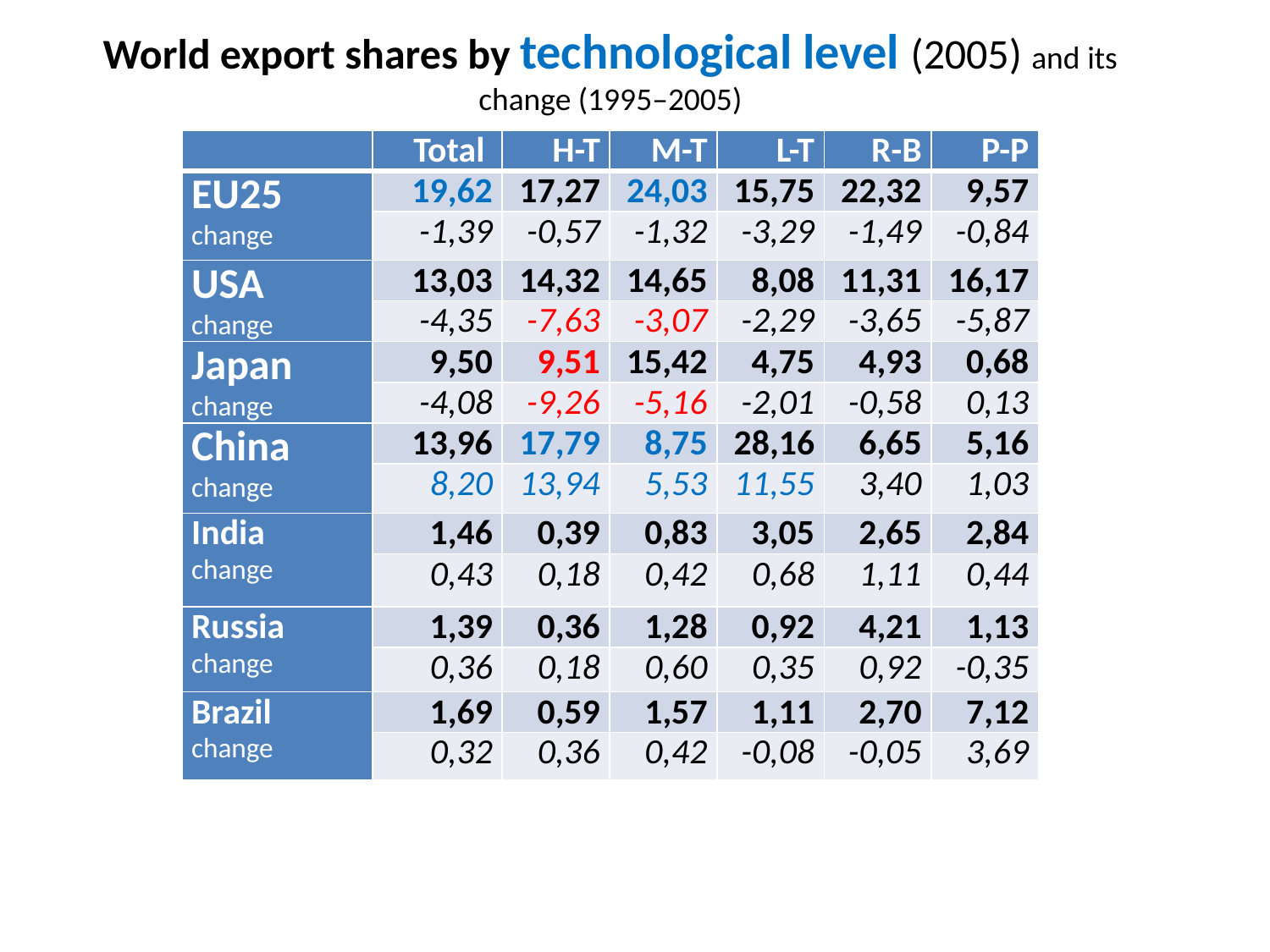

World export shares by technological level (2005) and its change (1995–2005)
|  | Total | H-T | M-T | L-T | R-B | P-P |
| --- | --- | --- | --- | --- | --- | --- |
| EU25 change | 19,62 | 17,27 | 24,03 | 15,75 | 22,32 | 9,57 |
|  | -1,39 | -0,57 | -1,32 | -3,29 | -1,49 | -0,84 |
| USA change | 13,03 | 14,32 | 14,65 | 8,08 | 11,31 | 16,17 |
|  | -4,35 | -7,63 | -3,07 | -2,29 | -3,65 | -5,87 |
| Japan change | 9,50 | 9,51 | 15,42 | 4,75 | 4,93 | 0,68 |
|  | -4,08 | -9,26 | -5,16 | -2,01 | -0,58 | 0,13 |
| China change | 13,96 | 17,79 | 8,75 | 28,16 | 6,65 | 5,16 |
|  | 8,20 | 13,94 | 5,53 | 11,55 | 3,40 | 1,03 |
| India change | 1,46 | 0,39 | 0,83 | 3,05 | 2,65 | 2,84 |
|  | 0,43 | 0,18 | 0,42 | 0,68 | 1,11 | 0,44 |
| Russia change | 1,39 | 0,36 | 1,28 | 0,92 | 4,21 | 1,13 |
|  | 0,36 | 0,18 | 0,60 | 0,35 | 0,92 | -0,35 |
| Brazil change | 1,69 | 0,59 | 1,57 | 1,11 | 2,70 | 7,12 |
|  | 0,32 | 0,36 | 0,42 | -0,08 | -0,05 | 3,69 |